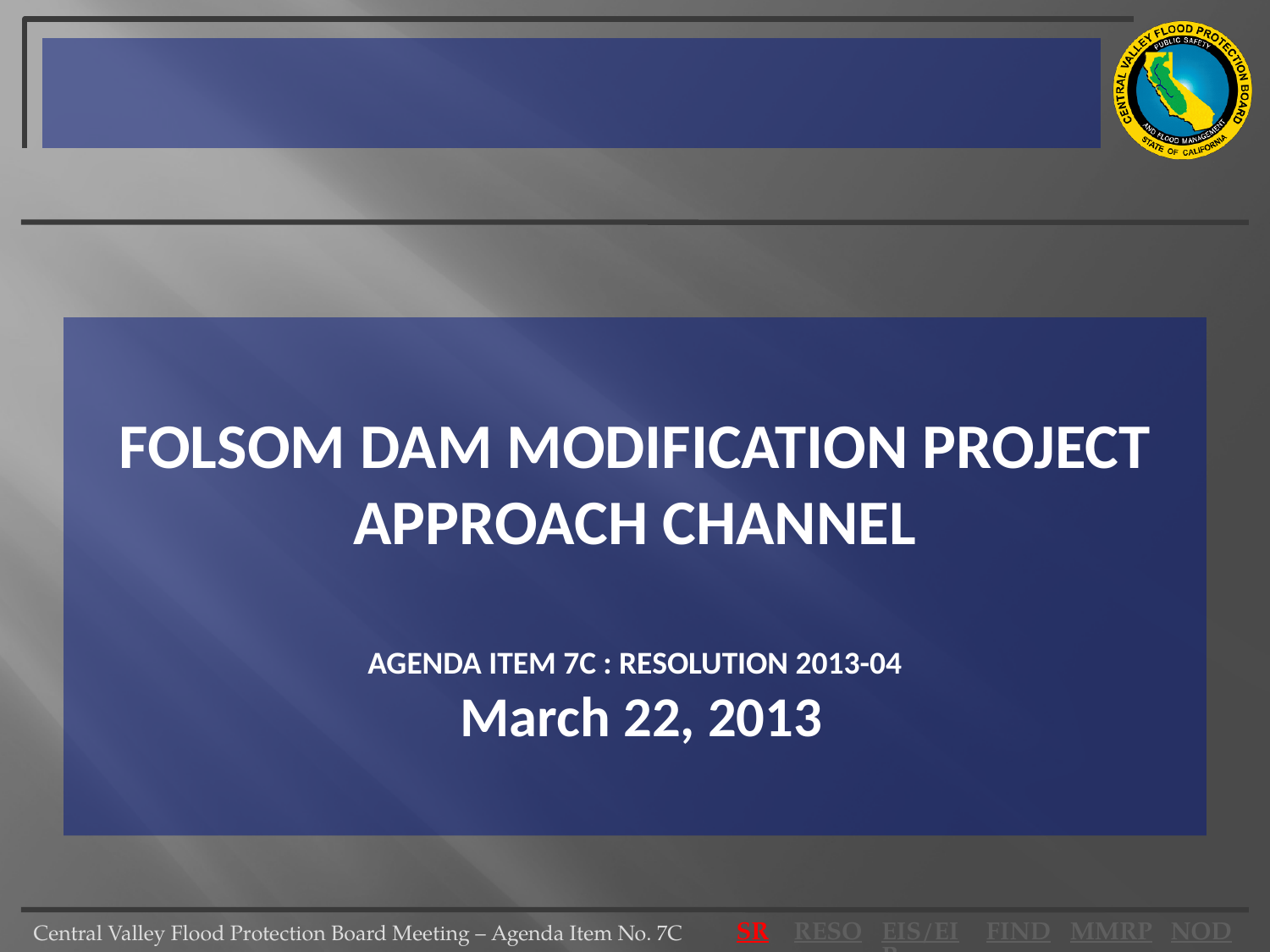

# Folsom Dam Modification Project Approach Channel Agenda Item 7C : Resolution 2013-04 March 22, 2013